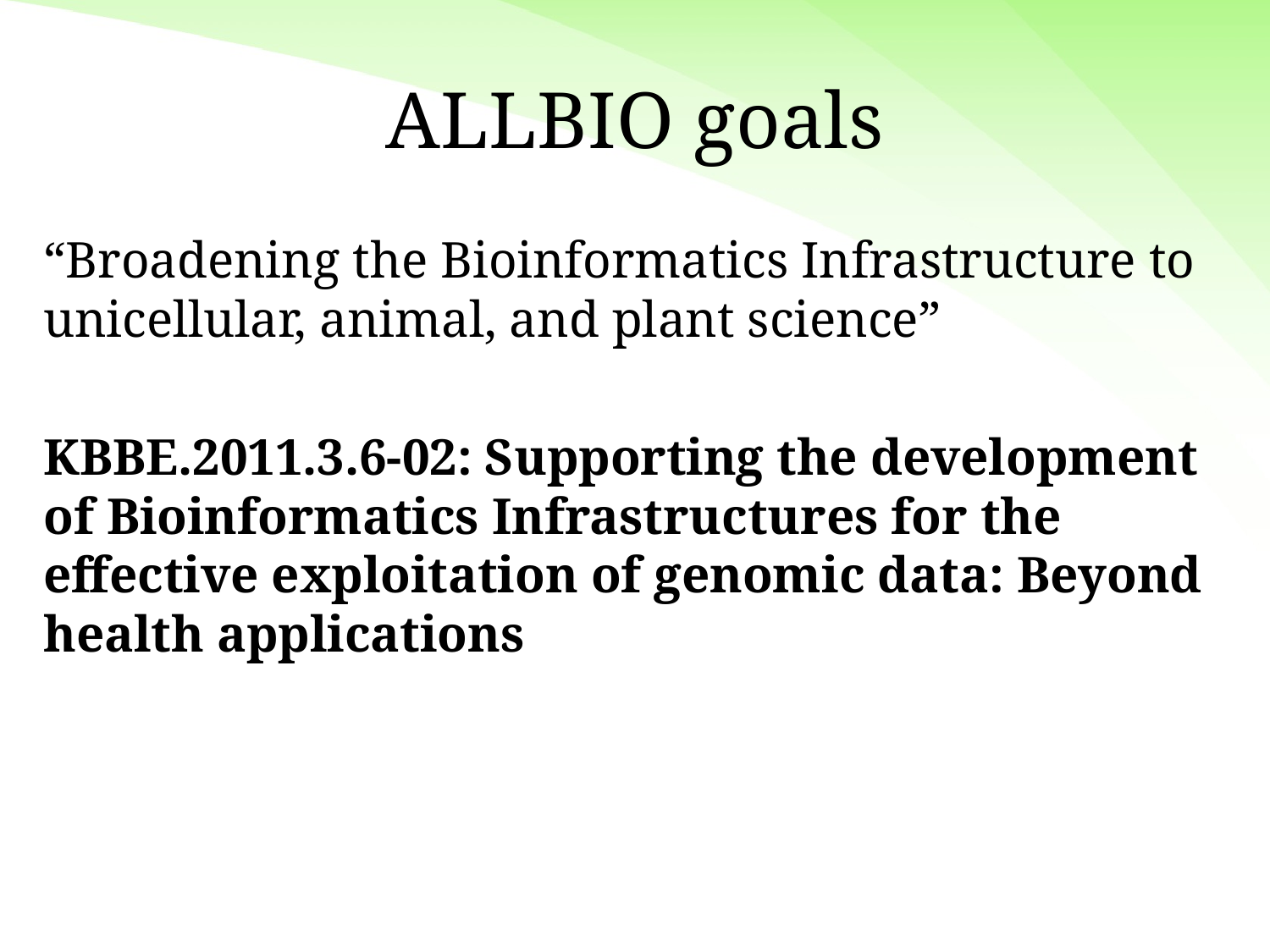

# ALLBIO goals
“Broadening the Bioinformatics Infrastructure to unicellular, animal, and plant science”

KBBE.2011.3.6-02: Supporting the development of Bioinformatics Infrastructures for the effective exploitation of genomic data: Beyond health applications